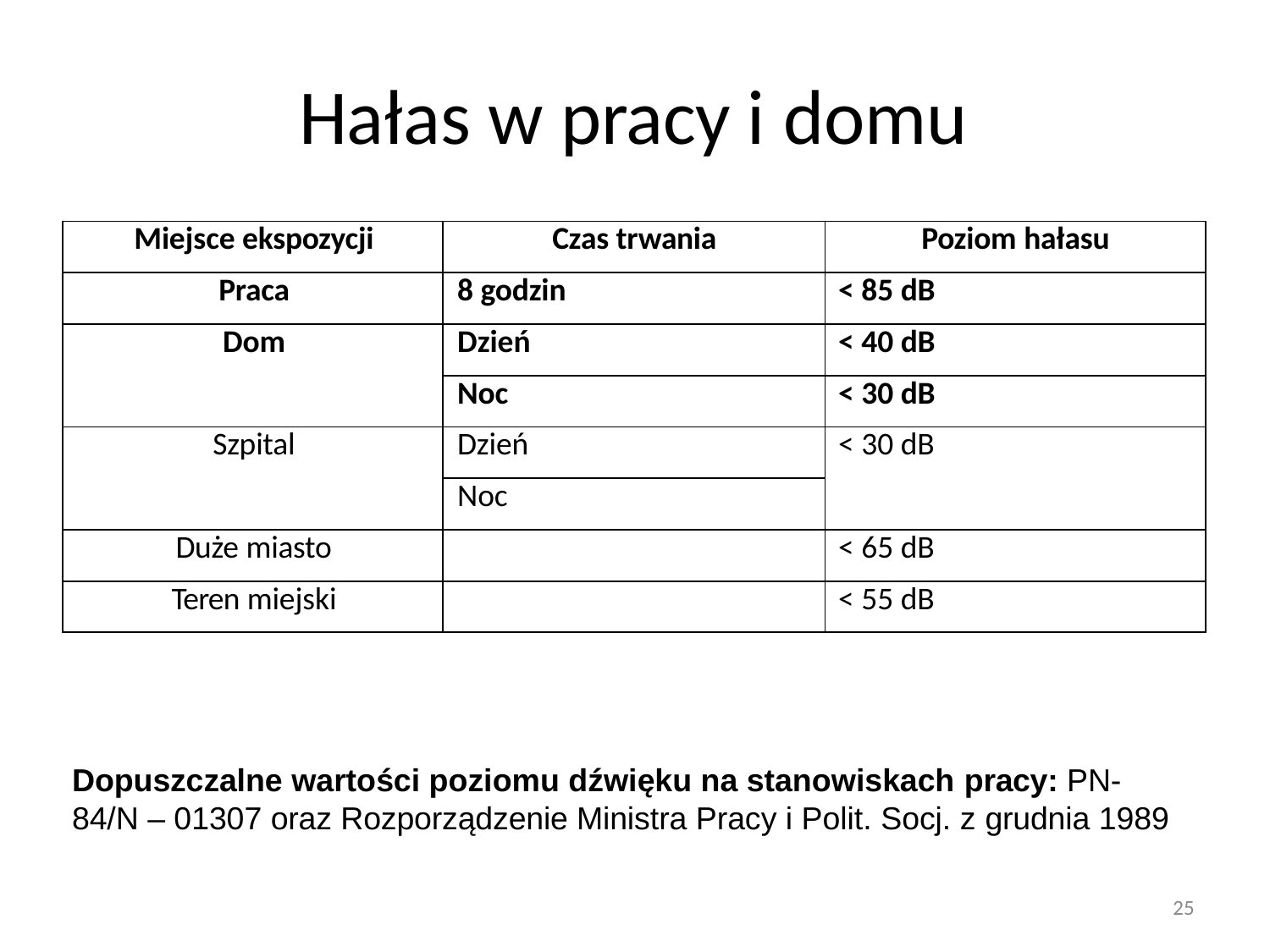

# Hałas w pracy i domu
| Miejsce ekspozycji | Czas trwania | Poziom hałasu |
| --- | --- | --- |
| Praca | 8 godzin | < 85 dB |
| Dom | Dzień | < 40 dB |
|  | Noc | < 30 dB |
| Szpital | Dzień | < 30 dB |
|  | Noc |  |
| Duże miasto |  | < 65 dB |
| Teren miejski |  | < 55 dB |
Dopuszczalne wartości poziomu dźwięku na stanowiskach pracy: PN-
84/N – 01307 oraz Rozporządzenie Ministra Pracy i Polit. Socj. z grudnia 1989
25